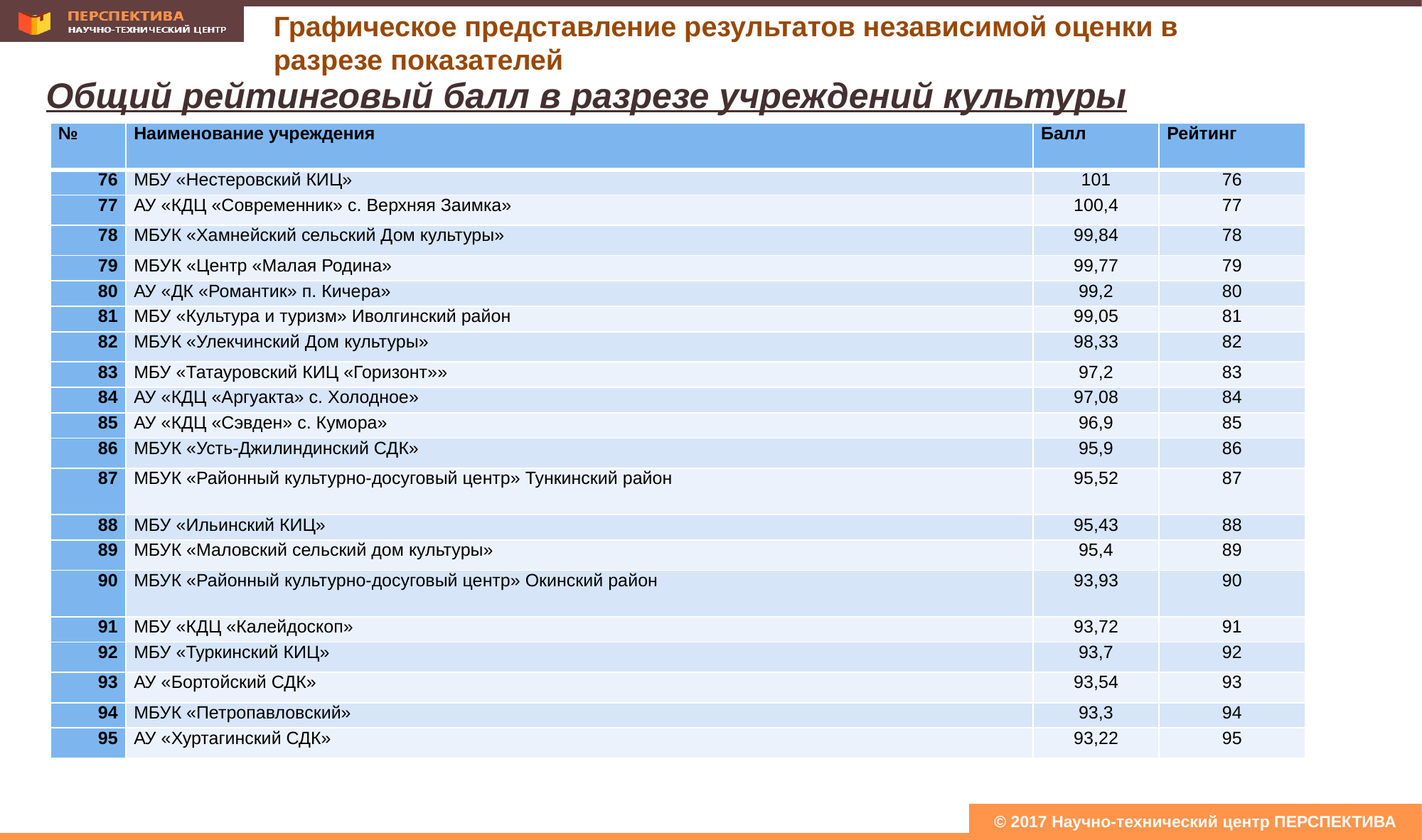

Графическое представление результатов независимой оценки в разрезе показателей
Общий рейтинговый балл в разрезе учреждений культуры

| № | Наименование учреждения | Балл | Рейтинг |
| --- | --- | --- | --- |
| 76 | МБУ «Нестеровский КИЦ» | 101 | 76 |
| 77 | АУ «КДЦ «Современник» с. Верхняя Заимка» | 100,4 | 77 |
| 78 | МБУК «Хамнейский сельский Дом культуры» | 99,84 | 78 |
| 79 | МБУК «Центр «Малая Родина» | 99,77 | 79 |
| 80 | АУ «ДК «Романтик» п. Кичера» | 99,2 | 80 |
| 81 | МБУ «Культура и туризм» Иволгинский район | 99,05 | 81 |
| 82 | МБУК «Улекчинский Дом культуры» | 98,33 | 82 |
| 83 | МБУ «Татауровский КИЦ «Горизонт»» | 97,2 | 83 |
| 84 | АУ «КДЦ «Аргуакта» с. Холодное» | 97,08 | 84 |
| 85 | АУ «КДЦ «Сэвден» с. Кумора» | 96,9 | 85 |
| 86 | МБУК «Усть-Джилиндинский СДК» | 95,9 | 86 |
| 87 | МБУК «Районный культурно-досуговый центр» Тункинский район | 95,52 | 87 |
| 88 | МБУ «Ильинский КИЦ» | 95,43 | 88 |
| 89 | МБУК «Маловский сельский дом культуры» | 95,4 | 89 |
| 90 | МБУК «Районный культурно-досуговый центр» Окинский район | 93,93 | 90 |
| 91 | МБУ «КДЦ «Калейдоскоп» | 93,72 | 91 |
| 92 | МБУ «Туркинский КИЦ» | 93,7 | 92 |
| 93 | АУ «Бортойский СДК» | 93,54 | 93 |
| 94 | МБУК «Петропавловский» | 93,3 | 94 |
| 95 | АУ «Хуртагинский СДК» | 93,22 | 95 |

© 2017 Научно-технический центр ПЕРСПЕКТИВА